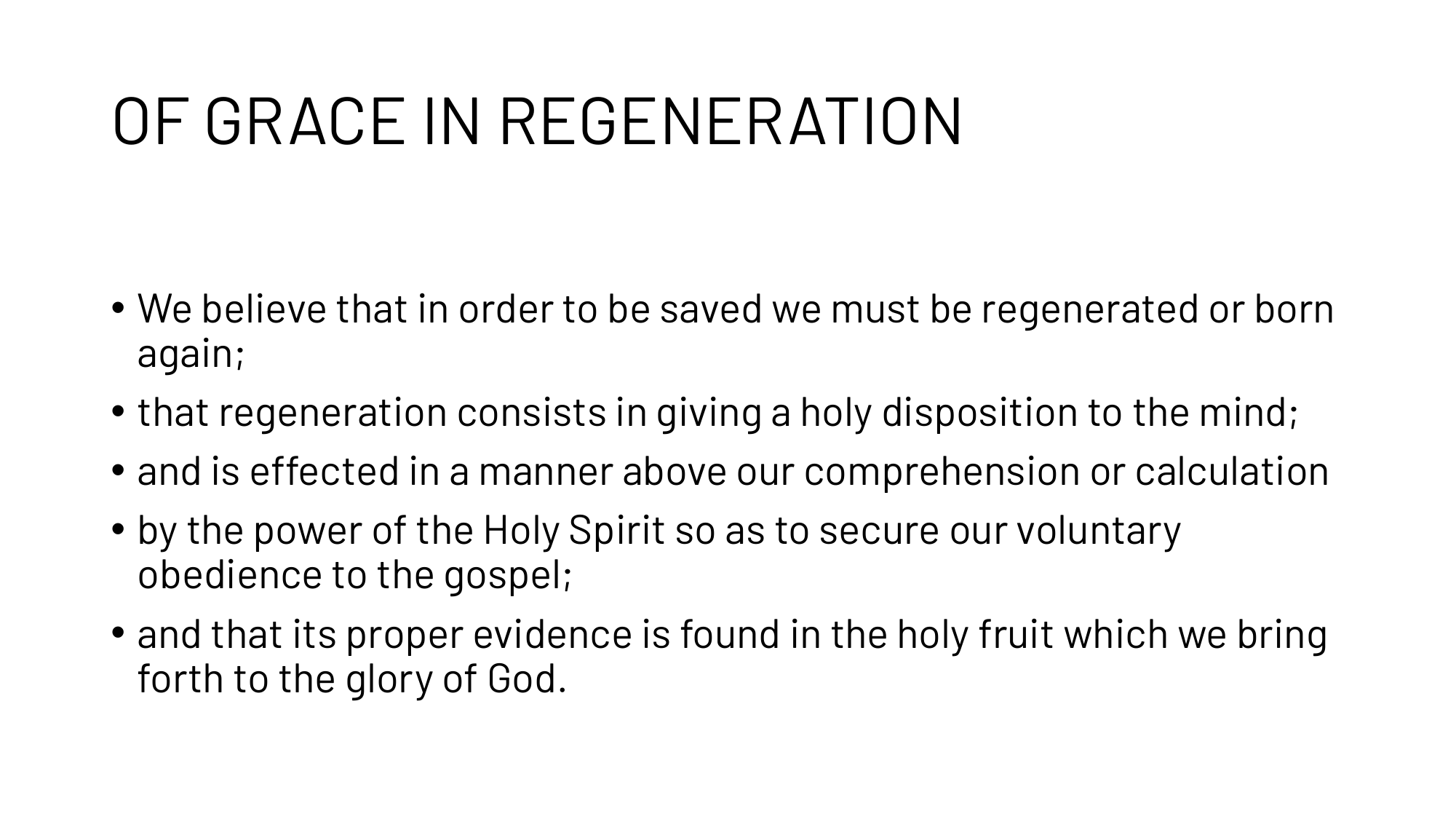

# OF GRACE IN REGENERATION

We believe that in order to be saved we must be regenerated or born again;
that regeneration consists in giving a holy disposition to the mind;
and is effected in a manner above our comprehension or calculation
by the power of the Holy Spirit so as to secure our voluntary obedience to the gospel;
and that its proper evidence is found in the holy fruit which we bring forth to the glory of God.